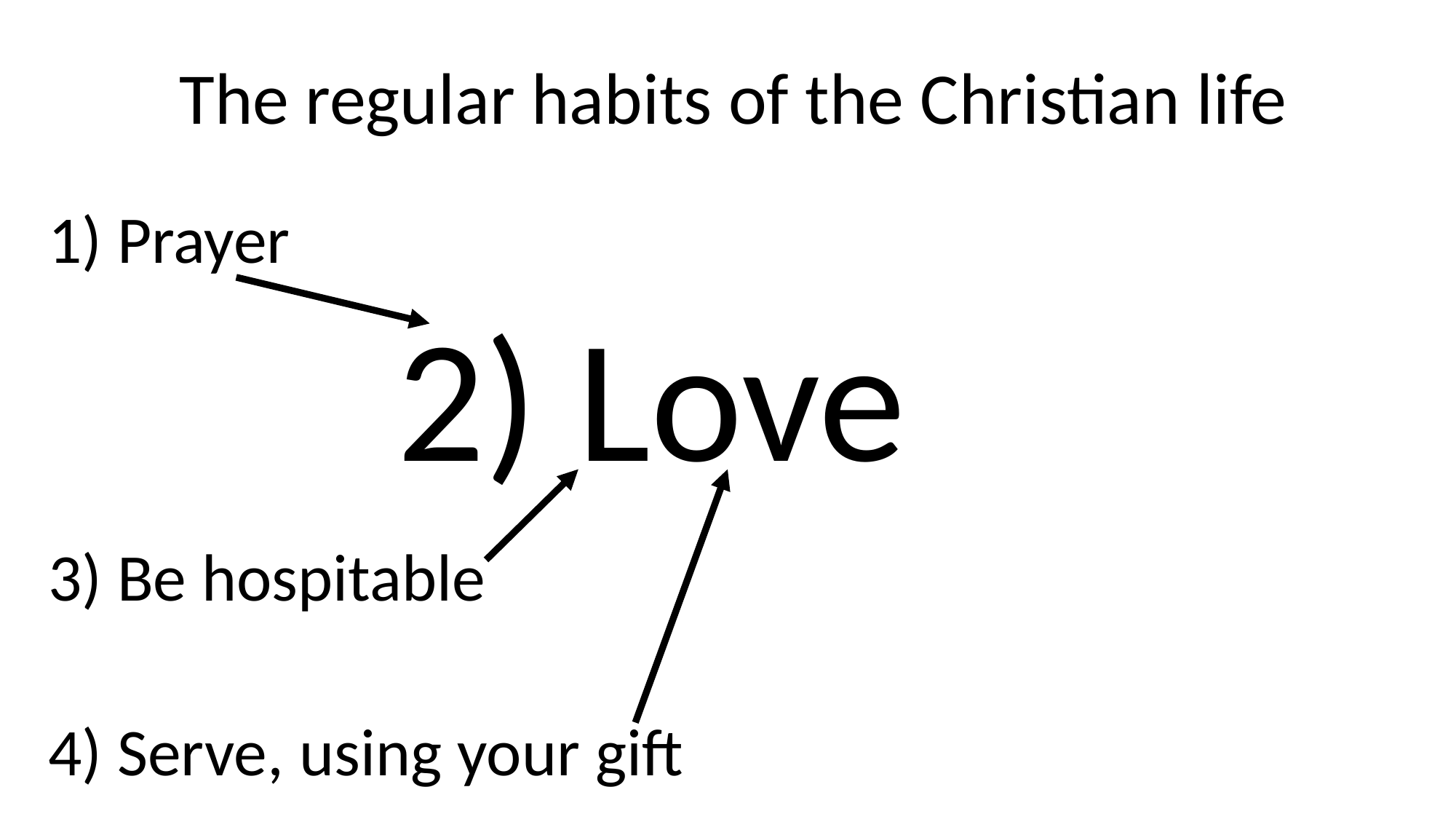

The regular habits of the Christian life
# 1) Prayer
2) Love
3) Be hospitable
4) Serve, using your gift